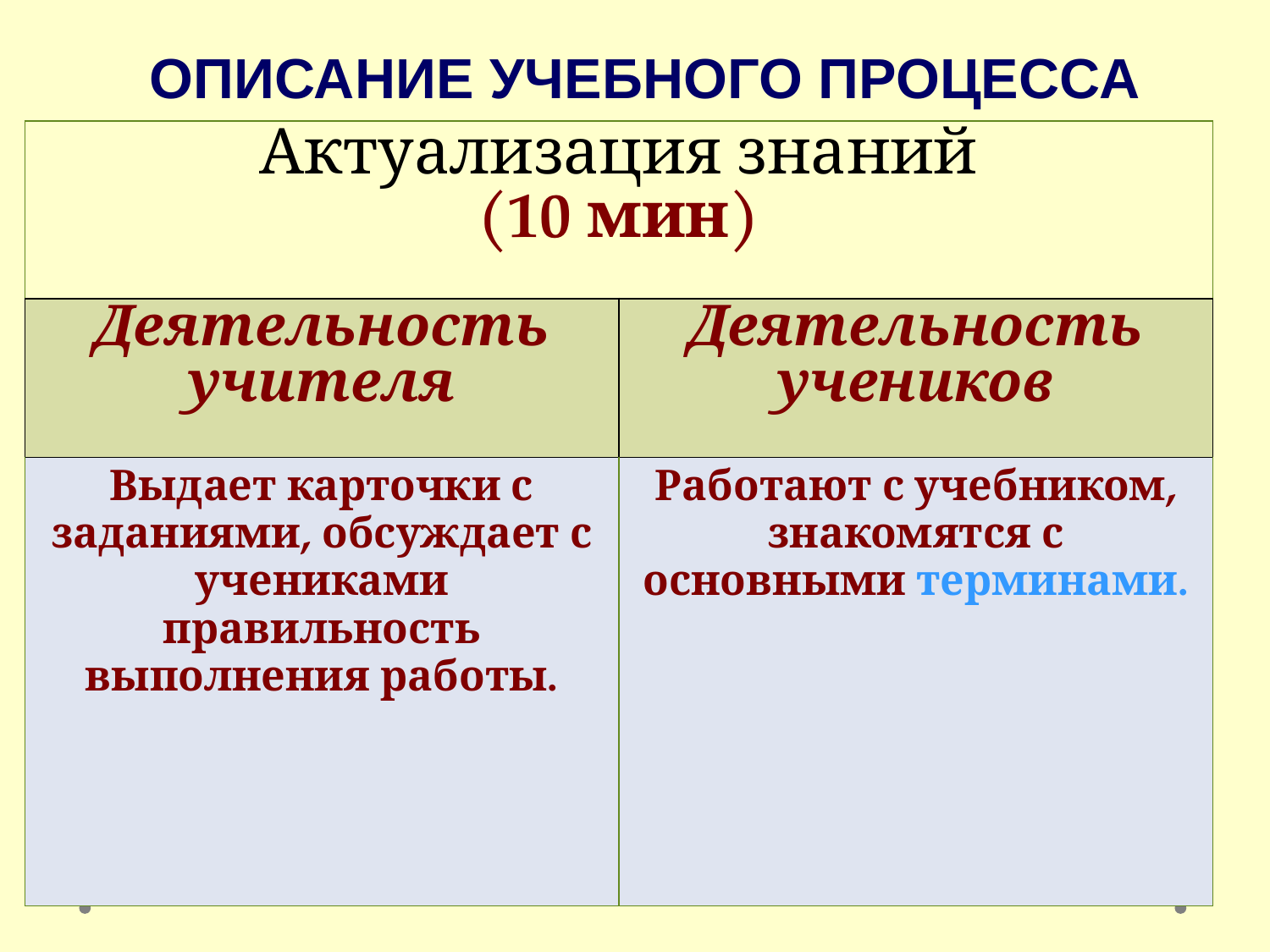

ОПИСАНИЕ УЧЕБНОГО ПРОЦЕССА
| Актуализация знаний (10 мин) |  |
| --- | --- |
| Деятельность учителя | Деятельность учеников |
| Выдает карточки с заданиями, обсуждает с учениками правильность выполнения работы. | Работают с учебником, знакомятся с основными терминами. |